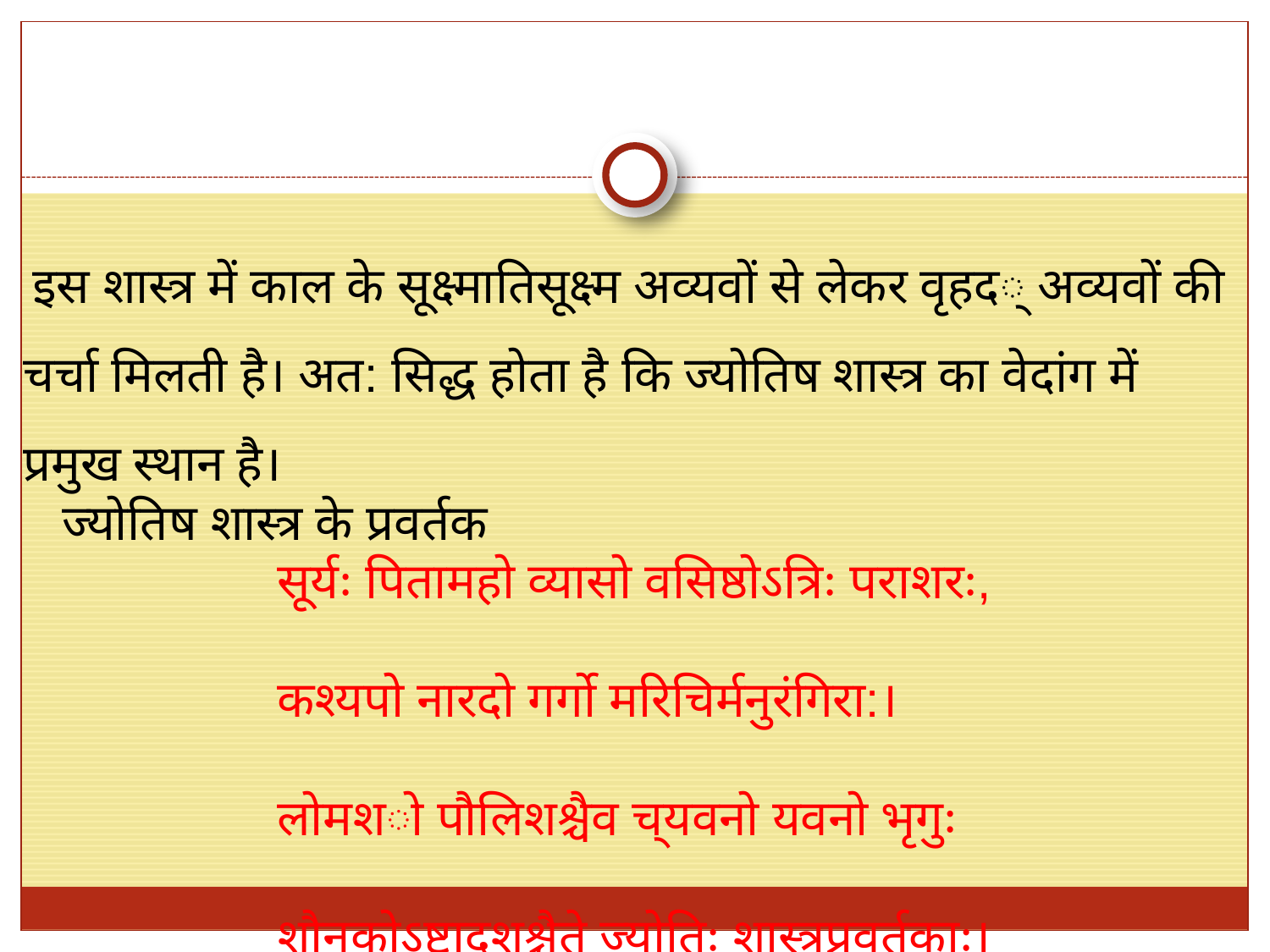

इस शास्त्र में काल के सूक्ष्मातिसूक्ष्म अव्यवों से लेकर वृहद् अव्यवों की चर्चा मिलती है। अत: सिद्ध होता है कि ज्योतिष शास्त्र का वेदांग में प्रमुख स्थान है।
   ज्योतिष शास्त्र के प्रवर्तक
		सूर्यः पितामहो व्यासो वसिष्ठोऽत्रिः पराशरः,

		कश्यपो नारदो गर्गो मरिचिर्मनुरंगिरा:।

		लोमशो पौलिशश्चैव च्यवनो यवनो भृगुः

		शौनकोऽष्टादशश्चैते ज्योतिः शास्त्रप्रवर्तकाः।